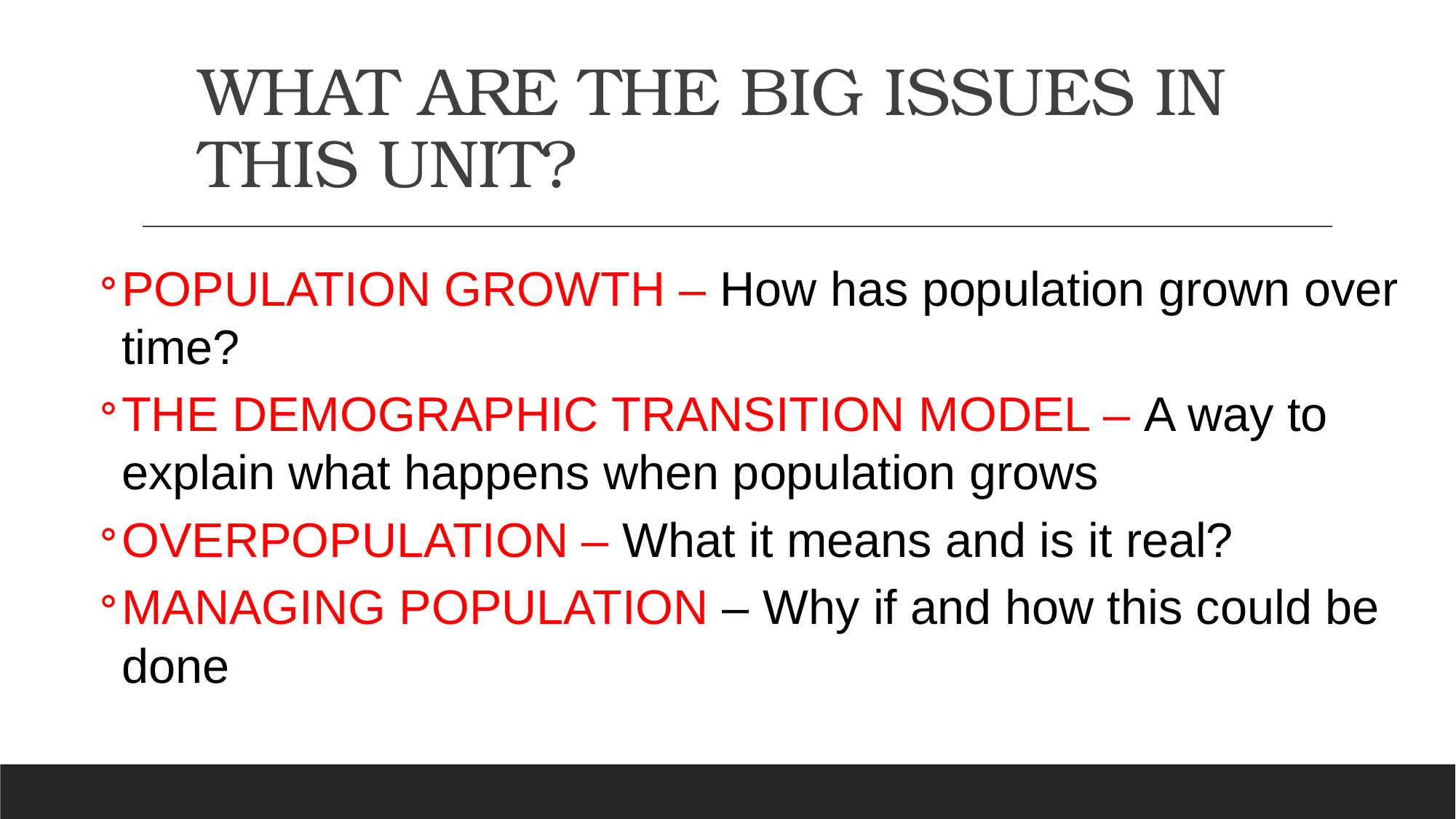

# WHAT ARE THE BIG ISSUES IN THIS UNIT?
POPULATION GROWTH – How has population grown over time?
THE DEMOGRAPHIC TRANSITION MODEL – A way to explain what happens when population grows
OVERPOPULATION – What it means and is it real?
MANAGING POPULATION – Why if and how this could be done